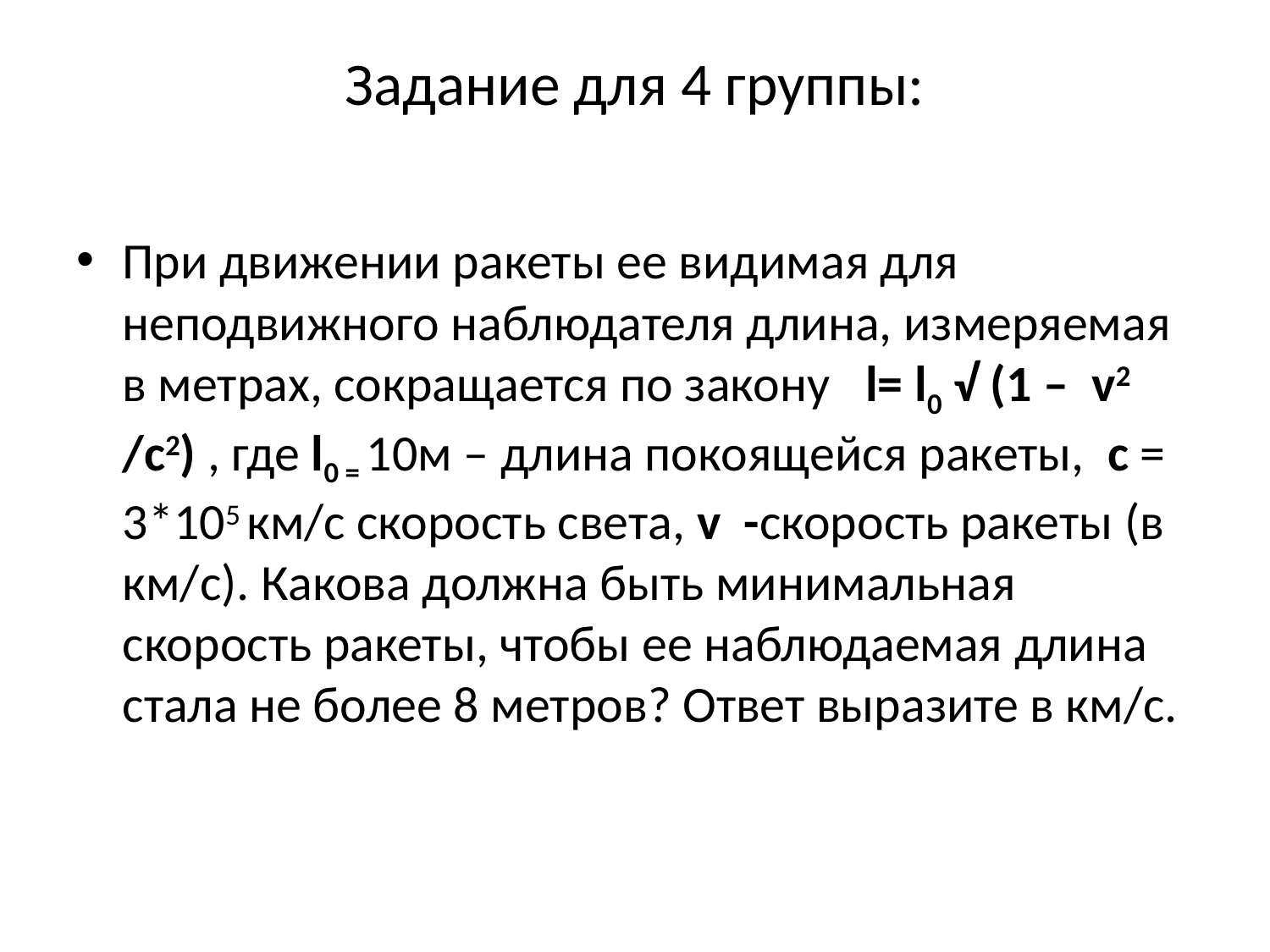

# Задание для 4 группы:
При движении ракеты ее видимая для неподвижного наблюдателя длина, измеряемая в метрах, сокращается по закону   l= l0 √ (1 –  v2 /c2) , где l0 = 10м – длина покоящейся ракеты,  c = 3*105 км/с скорость света, v  -скорость ракеты (в км/с). Какова должна быть минимальная скорость ракеты, чтобы ее наблюдаемая длина стала не более 8 метров? Ответ выразите в км/с.